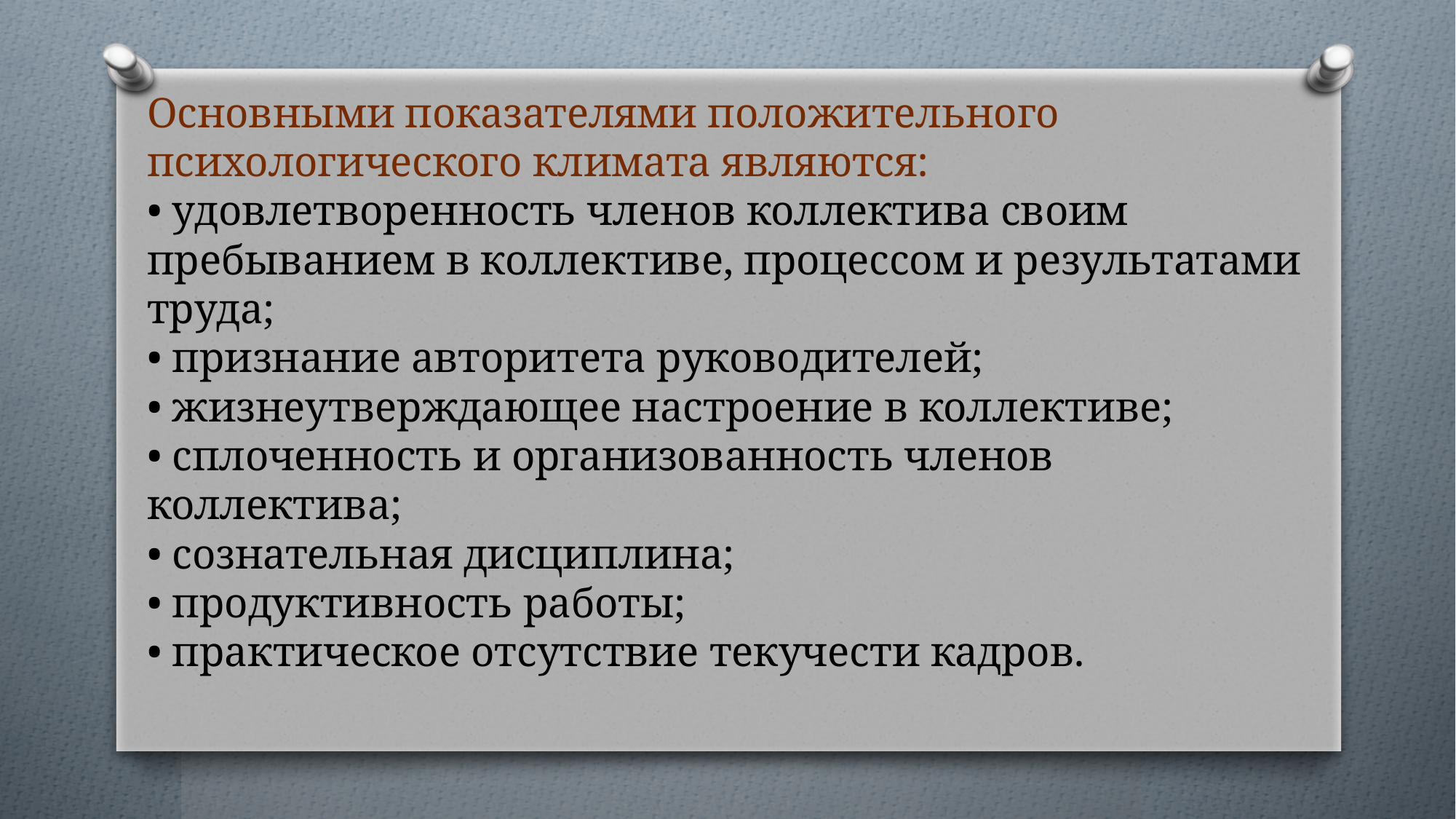

# Основными показателями положительного психологического климата являются: • удовлетворенность членов коллектива своим пребыванием в коллективе, процессом и результатами труда; • признание авторитета руководителей; • жизнеутверждающее настроение в коллективе; • сплоченность и организованность членов коллектива; • сознательная дисциплина; • продуктивность работы; • практическое отсутствие текучести кадров.